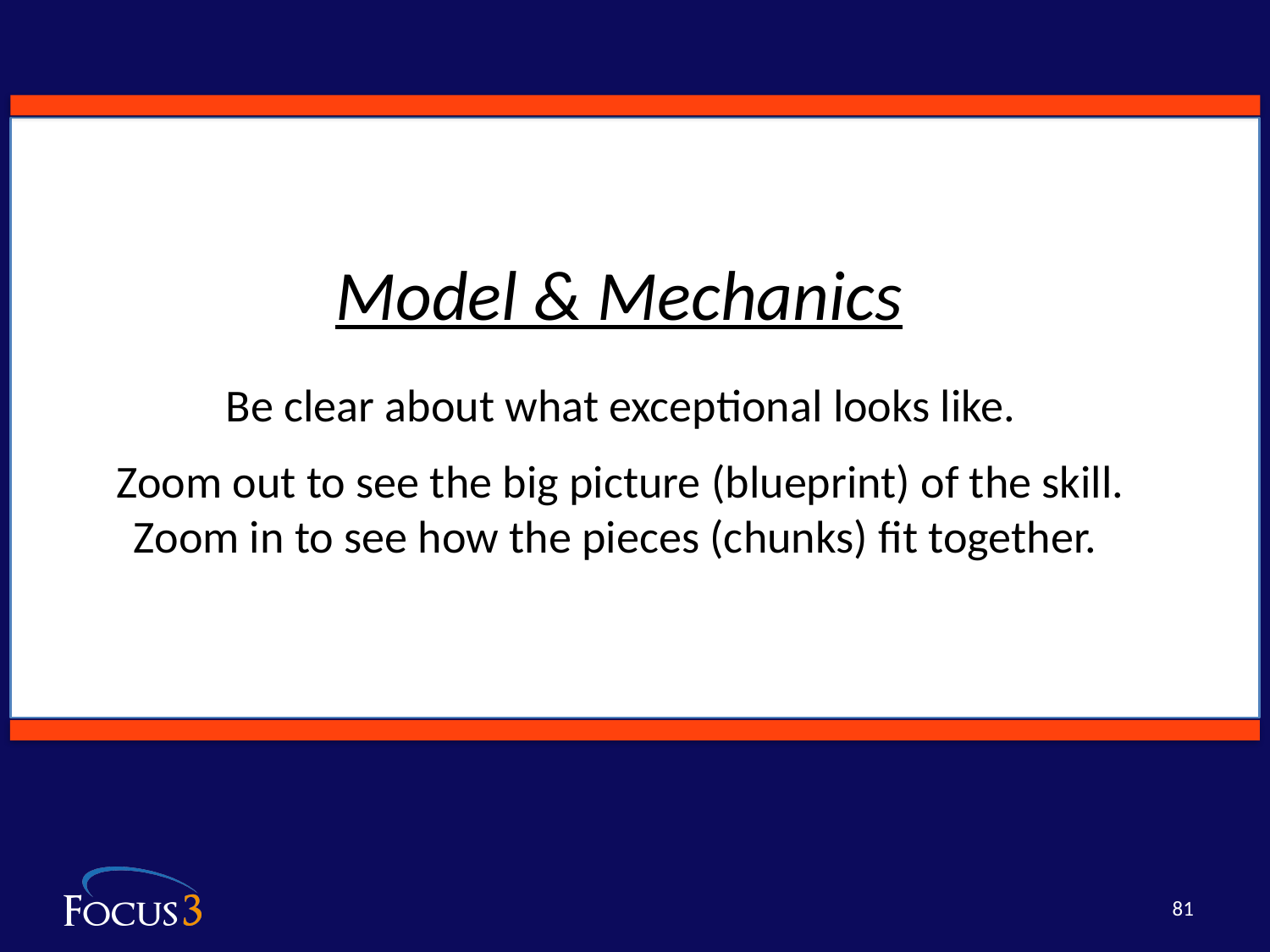

Model & Mechanics
Be clear about what exceptional looks like.
Zoom out to see the big picture (blueprint) of the skill. Zoom in to see how the pieces (chunks) fit together.
81